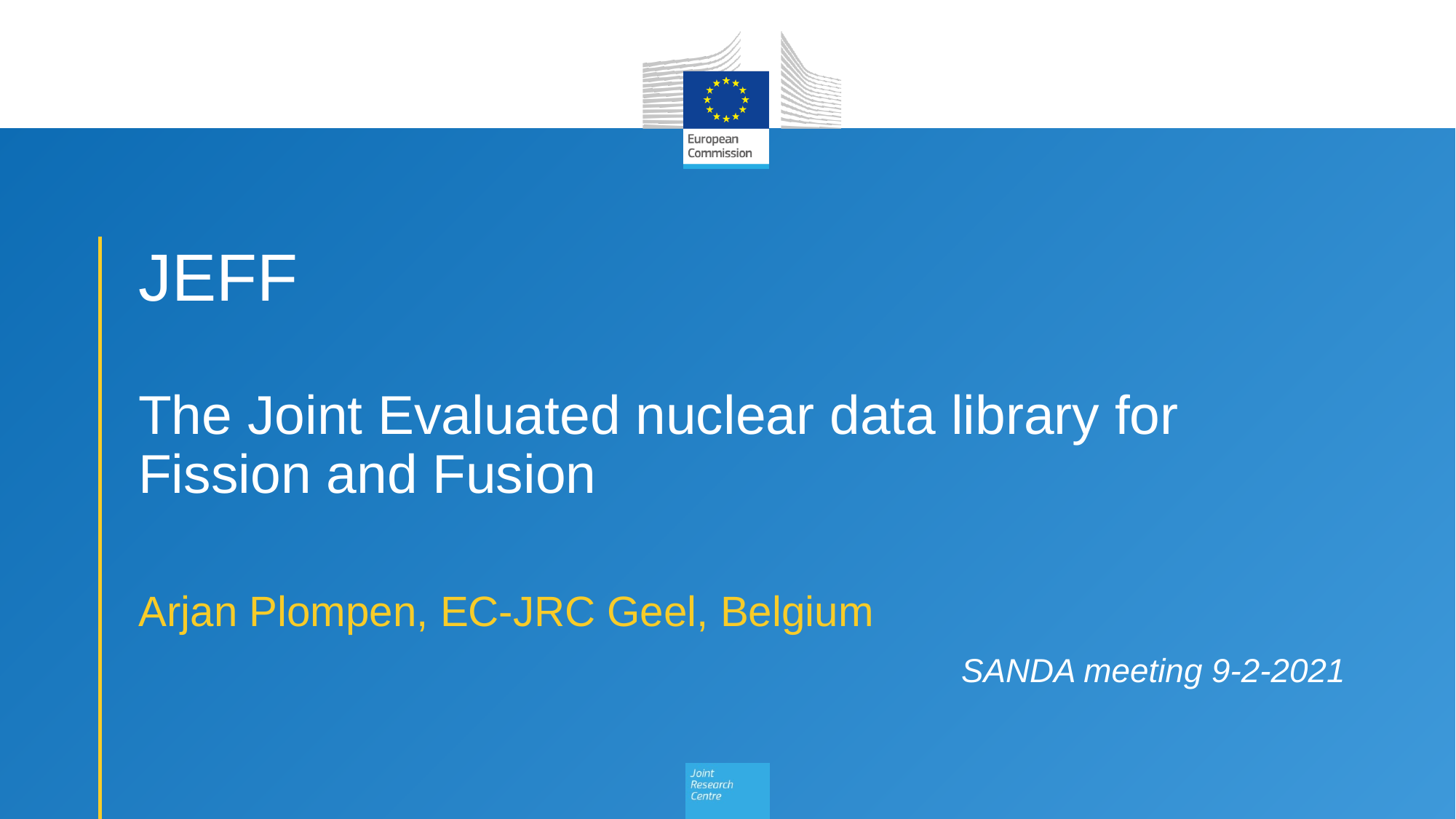

# JEFF The Joint Evaluated nuclear data library for Fission and Fusion

Arjan Plompen, EC-JRC Geel, Belgium
SANDA meeting 9-2-2021